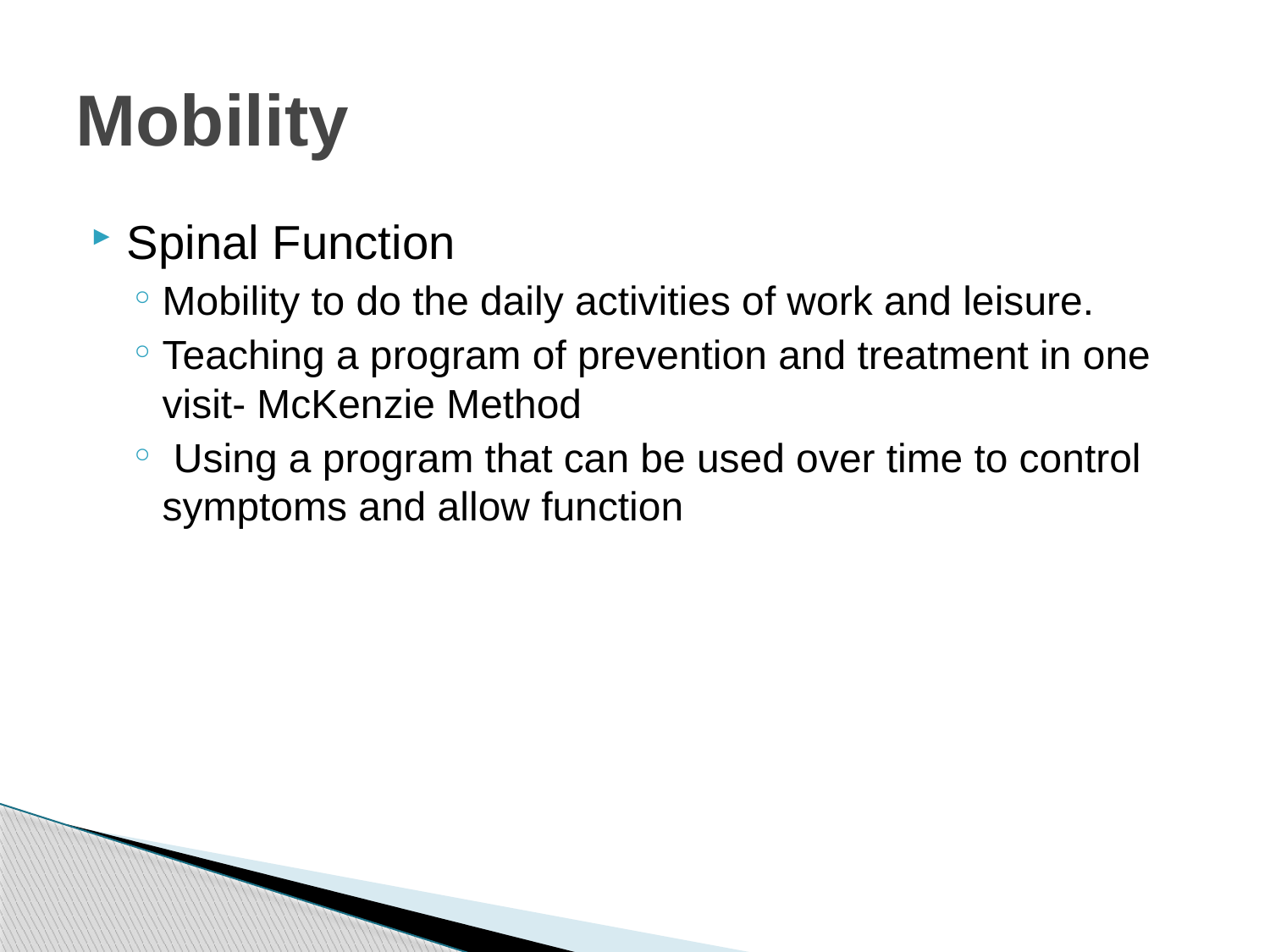

# Mobility
Spinal Function
Mobility to do the daily activities of work and leisure.
Teaching a program of prevention and treatment in one visit- McKenzie Method
 Using a program that can be used over time to control symptoms and allow function